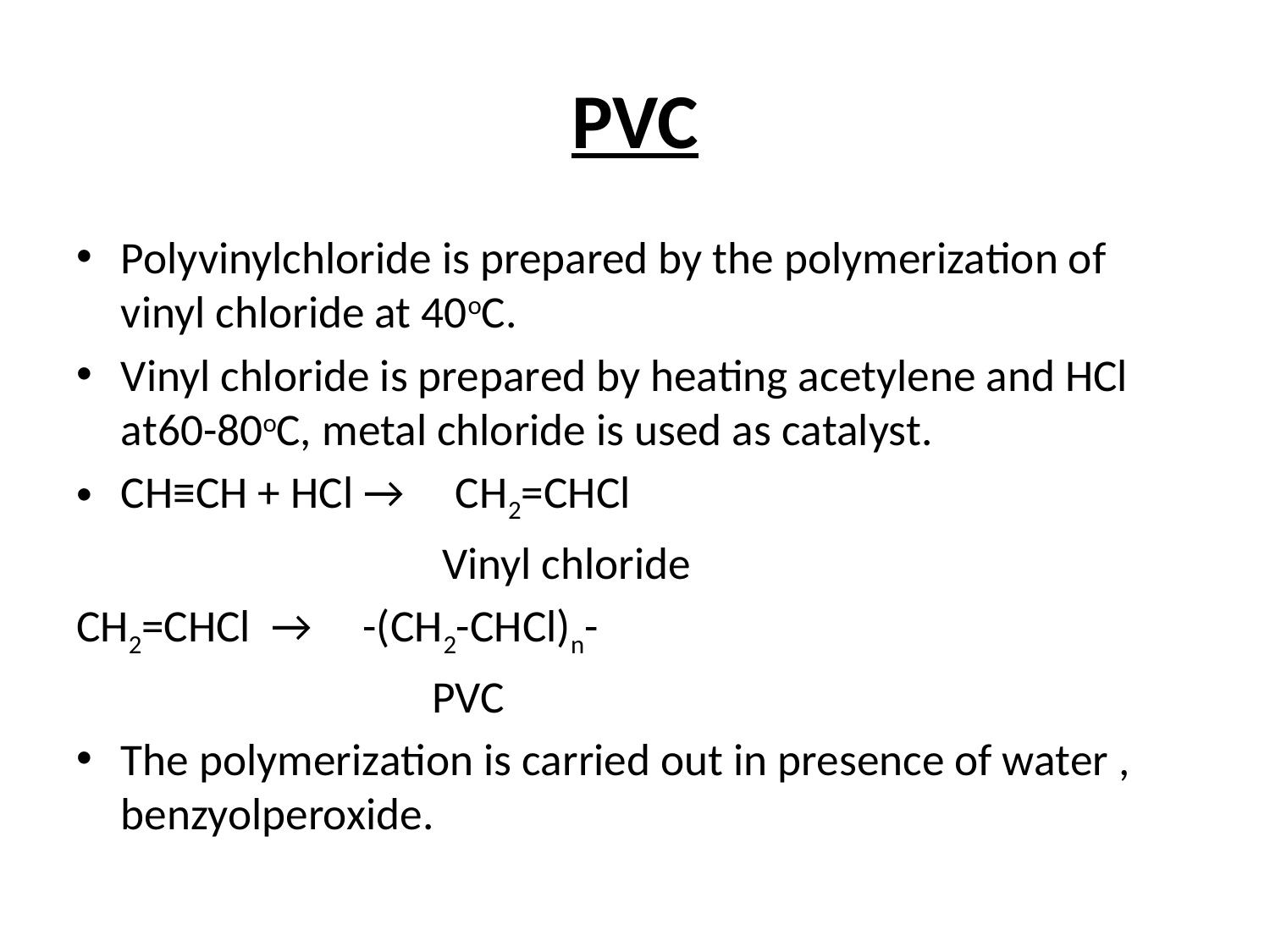

# PVC
Polyvinylchloride is prepared by the polymerization of vinyl chloride at 40oC.
Vinyl chloride is prepared by heating acetylene and HCl at60-80oC, metal chloride is used as catalyst.
CH≡CH + HCl →     CH2=CHCl
                                    Vinyl chloride
CH2=CHCl  →     -(CH2-CHCl)n-
                                   PVC
The polymerization is carried out in presence of water , benzyolperoxide.